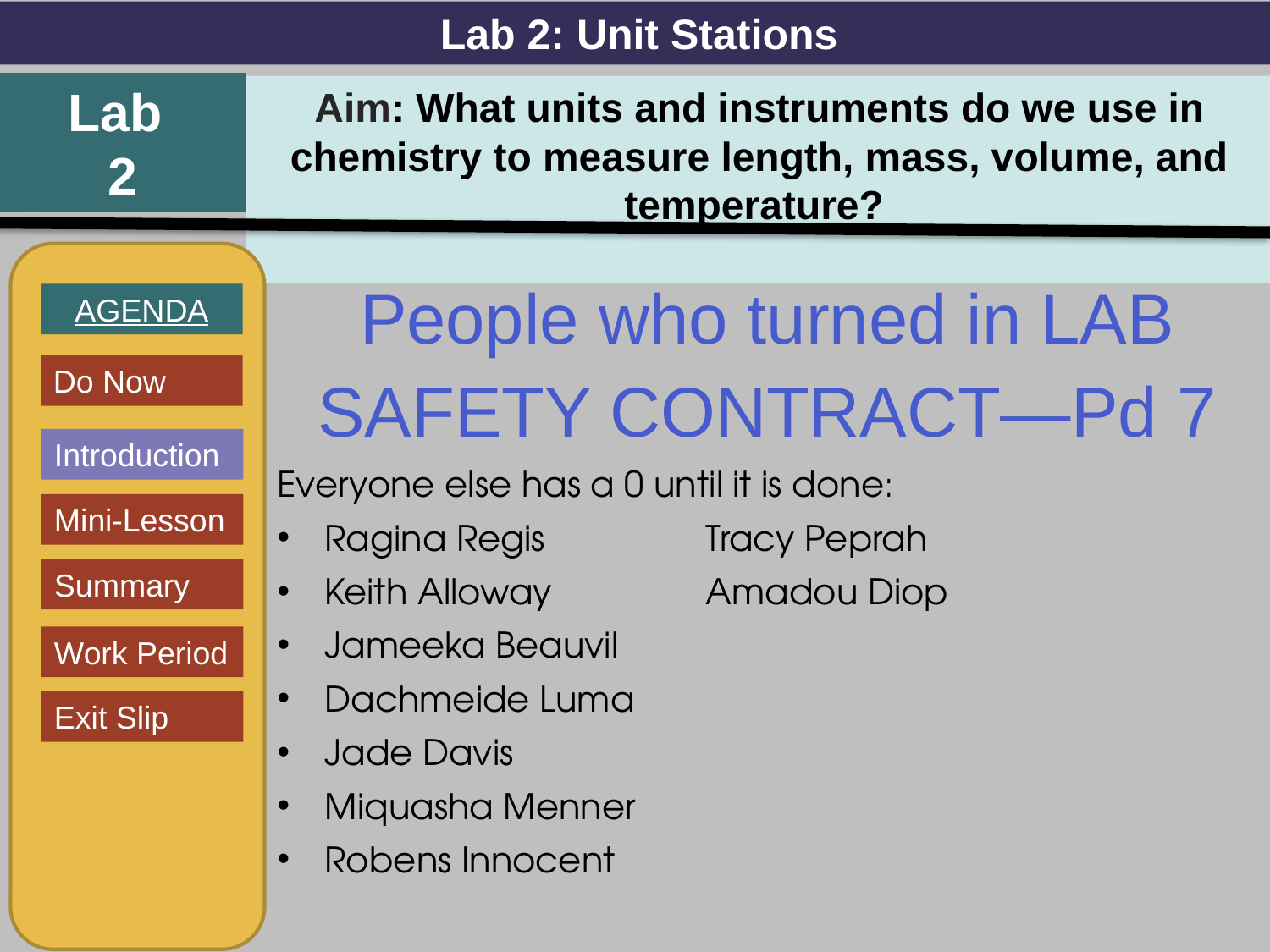

Lab 2: Unit Stations
Lab
2
Aim: What units and instruments do we use in chemistry to measure length, mass, volume, and temperature?

AGENDA
Introduction
Mini-Lesson
Summary
Work Period
Exit Slip
People who turned in LAB SAFETY CONTRACT—Pd 7
Everyone else has a 0 until it is done:
Ragina Regis		Tracy Peprah
Keith Alloway		Amadou Diop
Jameeka Beauvil
Dachmeide Luma
Jade Davis
Miquasha Menner
Robens Innocent
Do Now